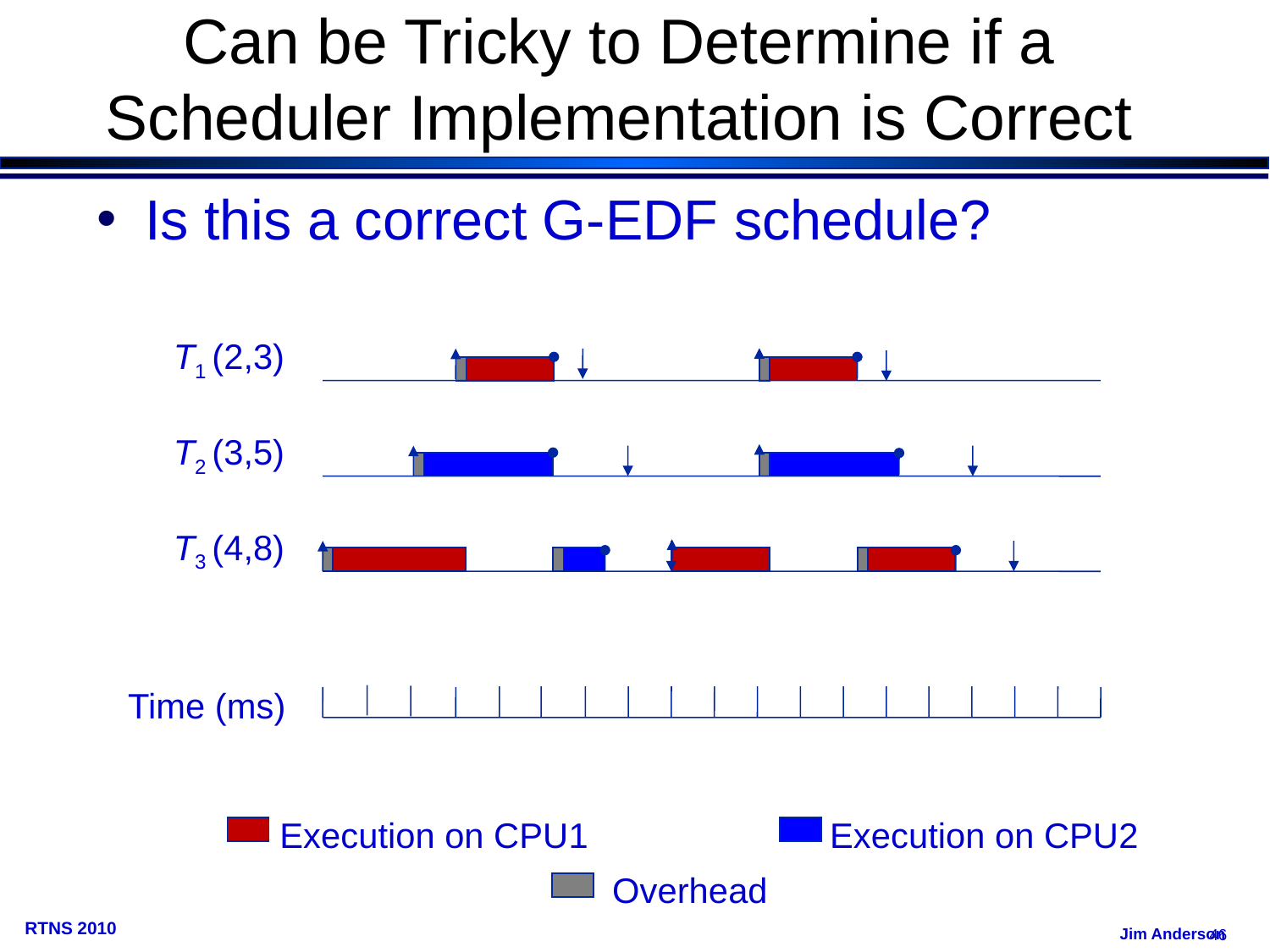

# Can be Tricky to Determine if a Scheduler Implementation is Correct
Is this a correct G-EDF schedule?
T1 (2,3)

T2 (3,5)

T3 (4,8)

Time (ms)

Execution on CPU1
Execution on CPU2

Overhead